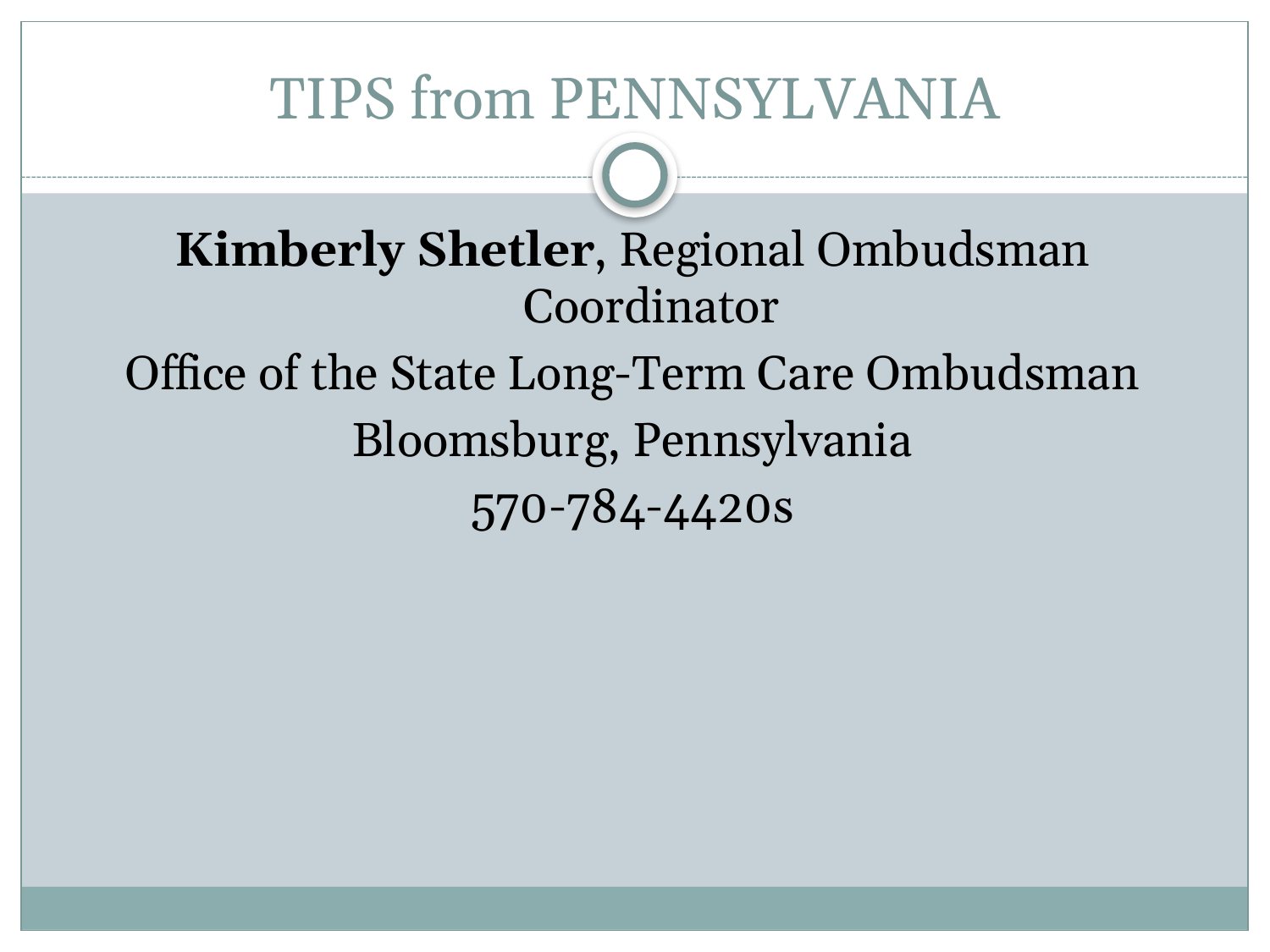

# TIPS from PENNSYLVANIA
Kimberly Shetler, Regional Ombudsman Coordinator
Office of the State Long-Term Care Ombudsman
Bloomsburg, Pennsylvania
570-784-4420s